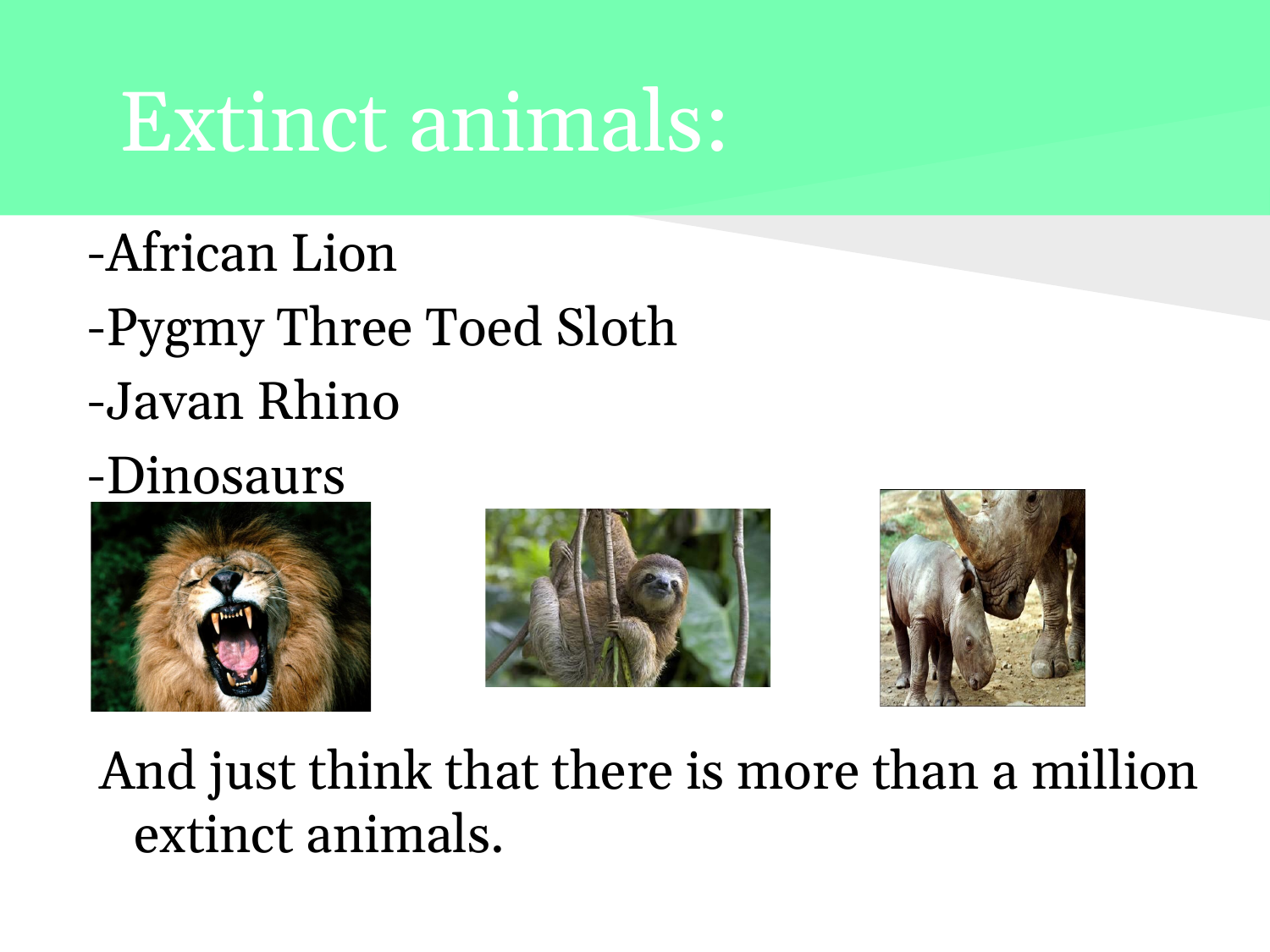

# Extinct animals:
-African Lion
-Pygmy Three Toed Sloth
-Javan Rhino
-Dinosaurs

 And just think that there is more than a million extinct animals.